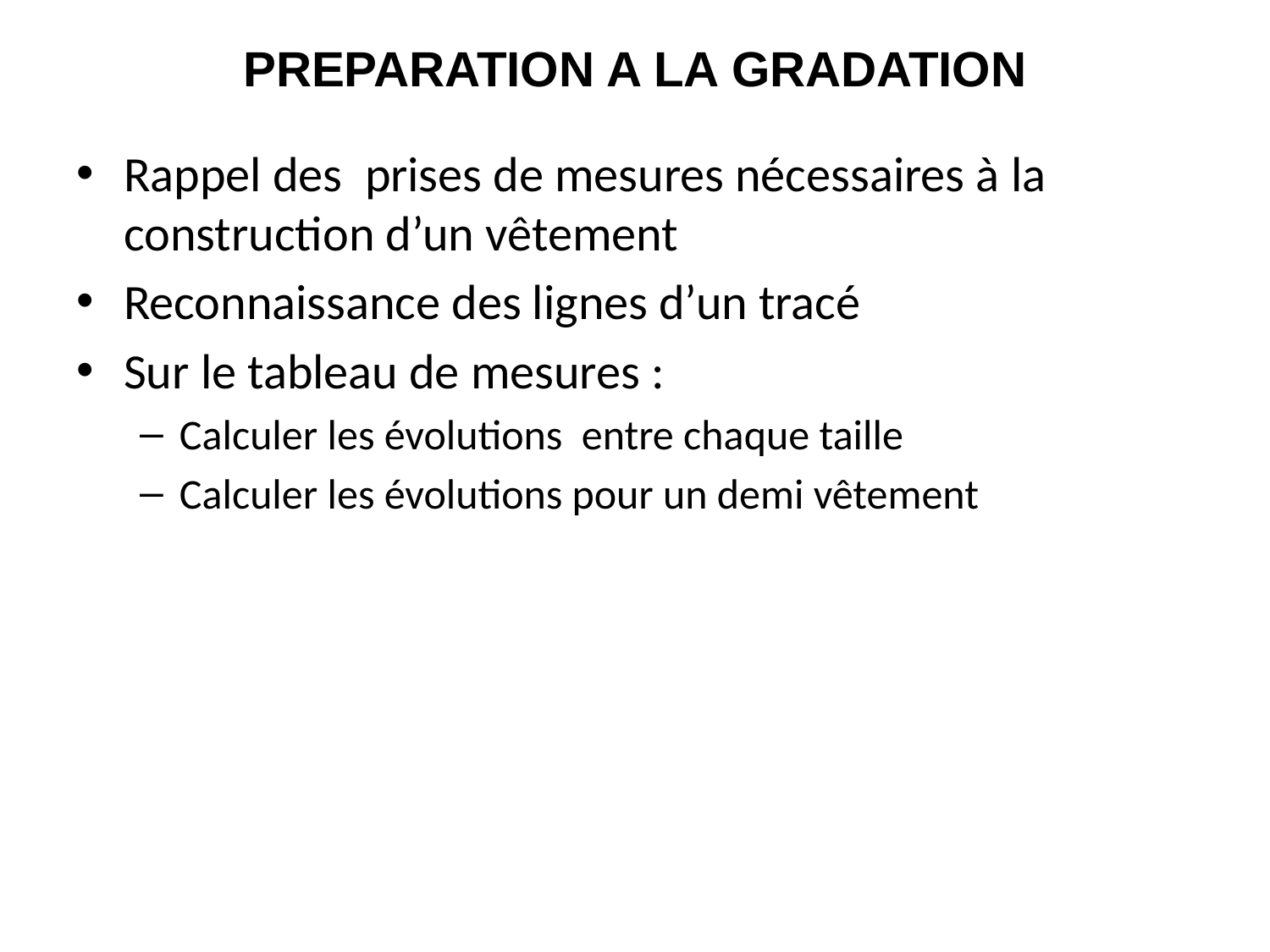

# PREPARATION A LA GRADATION
Rappel des  prises de mesures nécessaires à la construction d’un vêtement
Reconnaissance des lignes d’un tracé
Sur le tableau de mesures :
Calculer les évolutions  entre chaque taille
Calculer les évolutions pour un demi vêtement